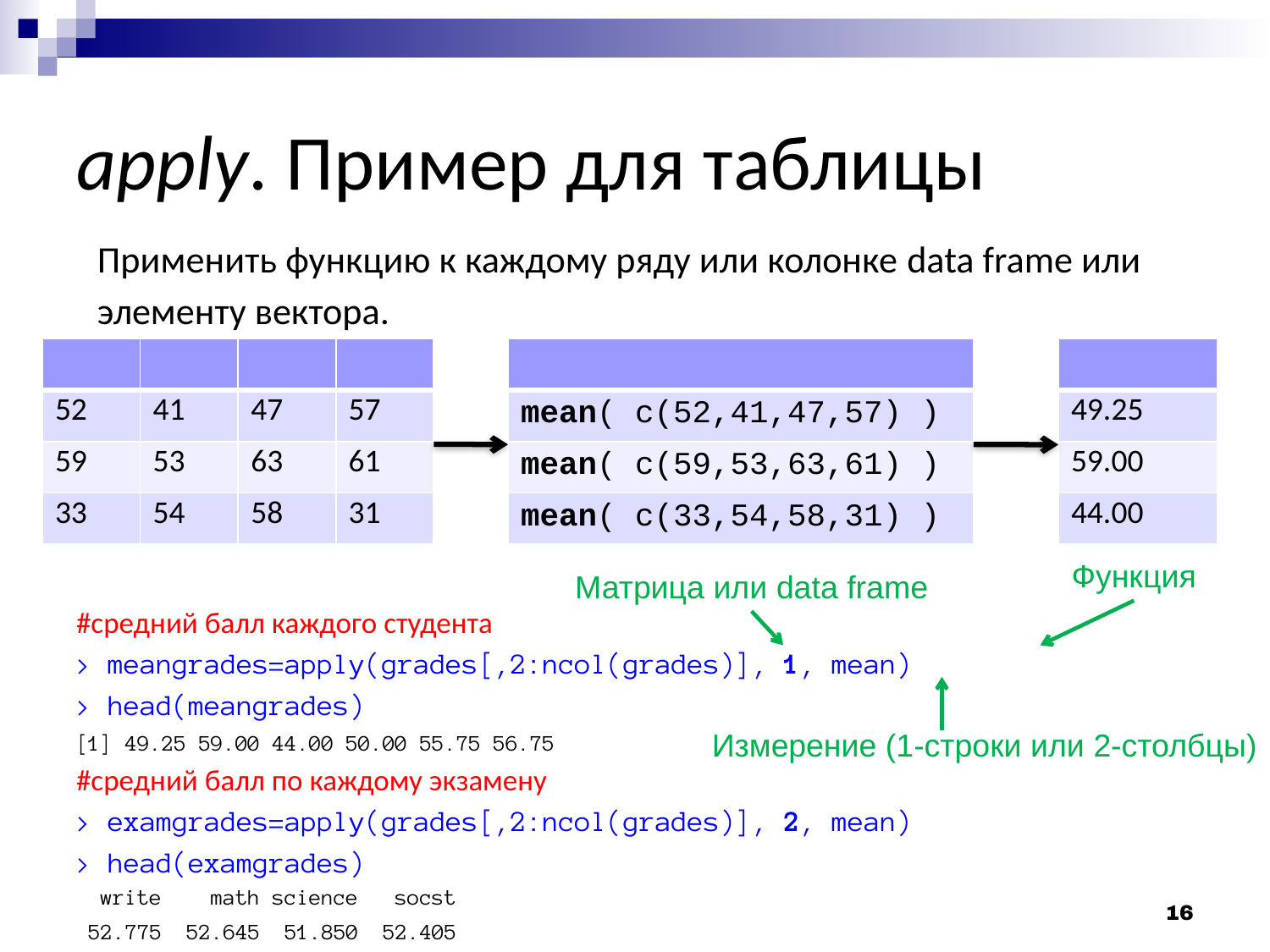

# apply. Пример для таблицы
Применить функцию к каждому ряду или колонке data frame или элементу вектора.

|  |  |  |  |
| --- | --- | --- | --- |
| 52 | 41 | 47 | 57 |
| 59 | 53 | 63 | 61 |
| 33 | 54 | 58 | 31 |
|  |
| --- |
| mean( c(52,41,47,57) ) |
| mean( c(59,53,63,61) ) |
| mean( c(33,54,58,31) ) |
|  |
| --- |
| 49.25 |
| 59.00 |
| 44.00 |
Функция
Матрица или data frame
#средний балл каждого студента
> meangrades=apply(grades[,2:ncol(grades)], 1, mean)
> head(meangrades)
[1] 49.25 59.00 44.00 50.00 55.75 56.75
#средний балл по каждому экзамену
> examgrades=apply(grades[,2:ncol(grades)], 2, mean)
> head(examgrades)
  write    math science   socst
 52.775  52.645  51.850  52.405

Измерение (1-строки или 2-столбцы)
16